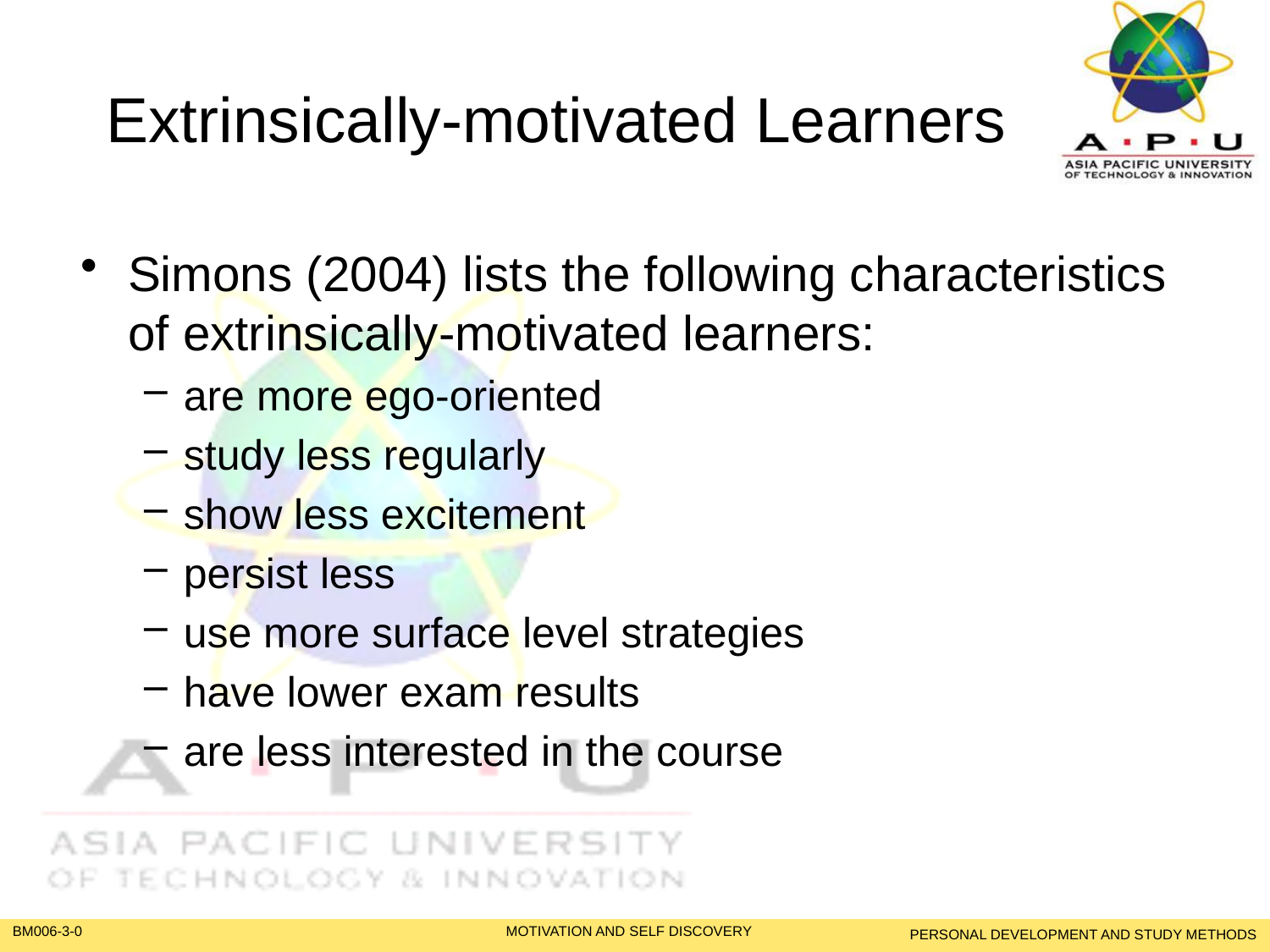

# Extrinsically-motivated Learners
Simons (2004) lists the following characteristics of extrinsically-motivated learners:
are more ego-oriented
study less regularly
show less excitement
persist less
use more surface level strategies
have lower exam results
are less interested in the course

PERSONAL DEVELOPMENT AND STUDY METHODS